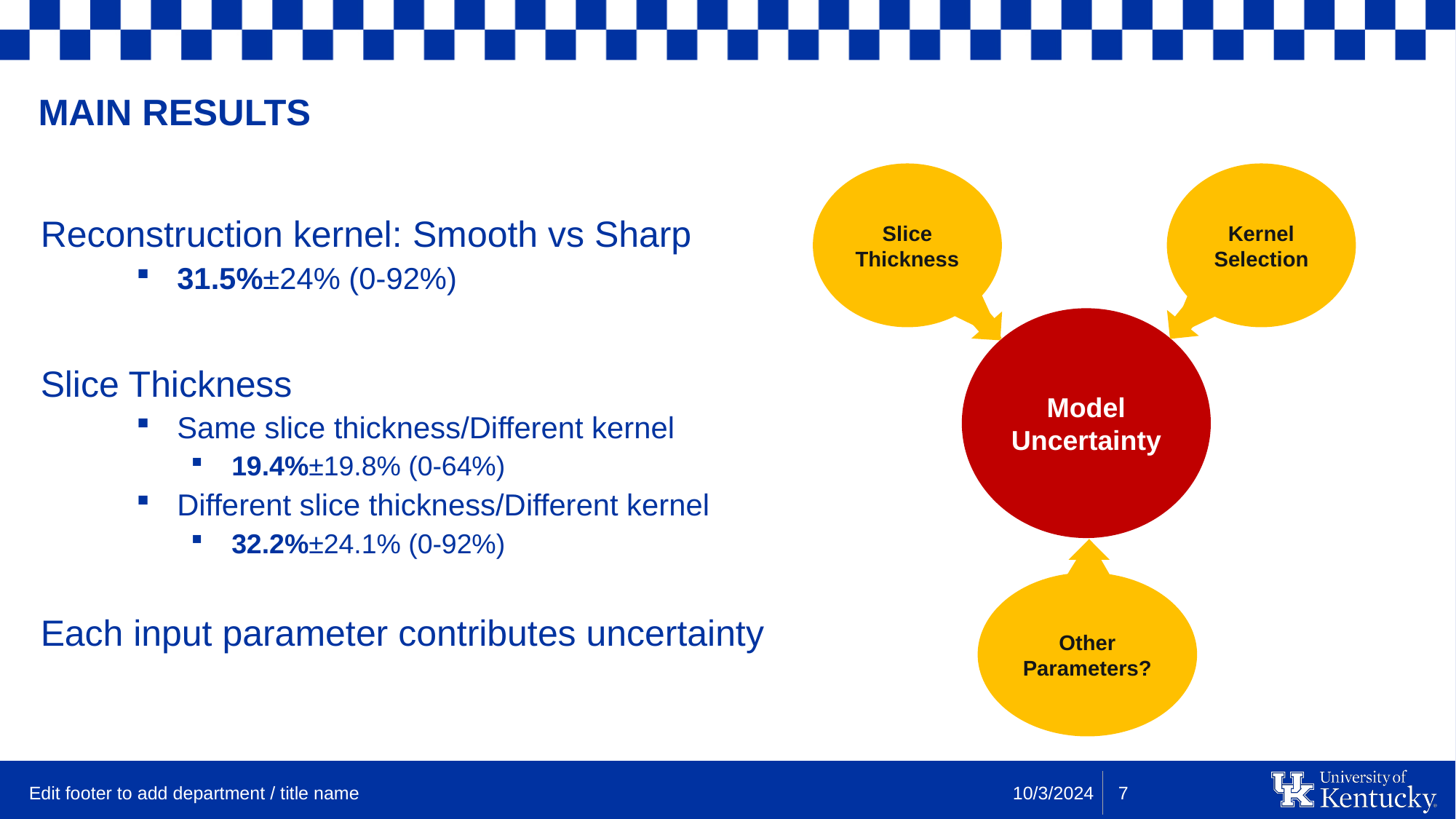

# Main Results
Slice
Thickness
Kernel
Selection
Reconstruction kernel: Smooth vs Sharp
31.5%±24% (0-92%)

Slice Thickness
Same slice thickness/Different kernel
19.4%±19.8% (0-64%)
Different slice thickness/Different kernel
32.2%±24.1% (0-92%)

Each input parameter contributes uncertainty

Model Uncertainty

Other
Parameters?
10/3/2024
7
Edit footer to add department / title name